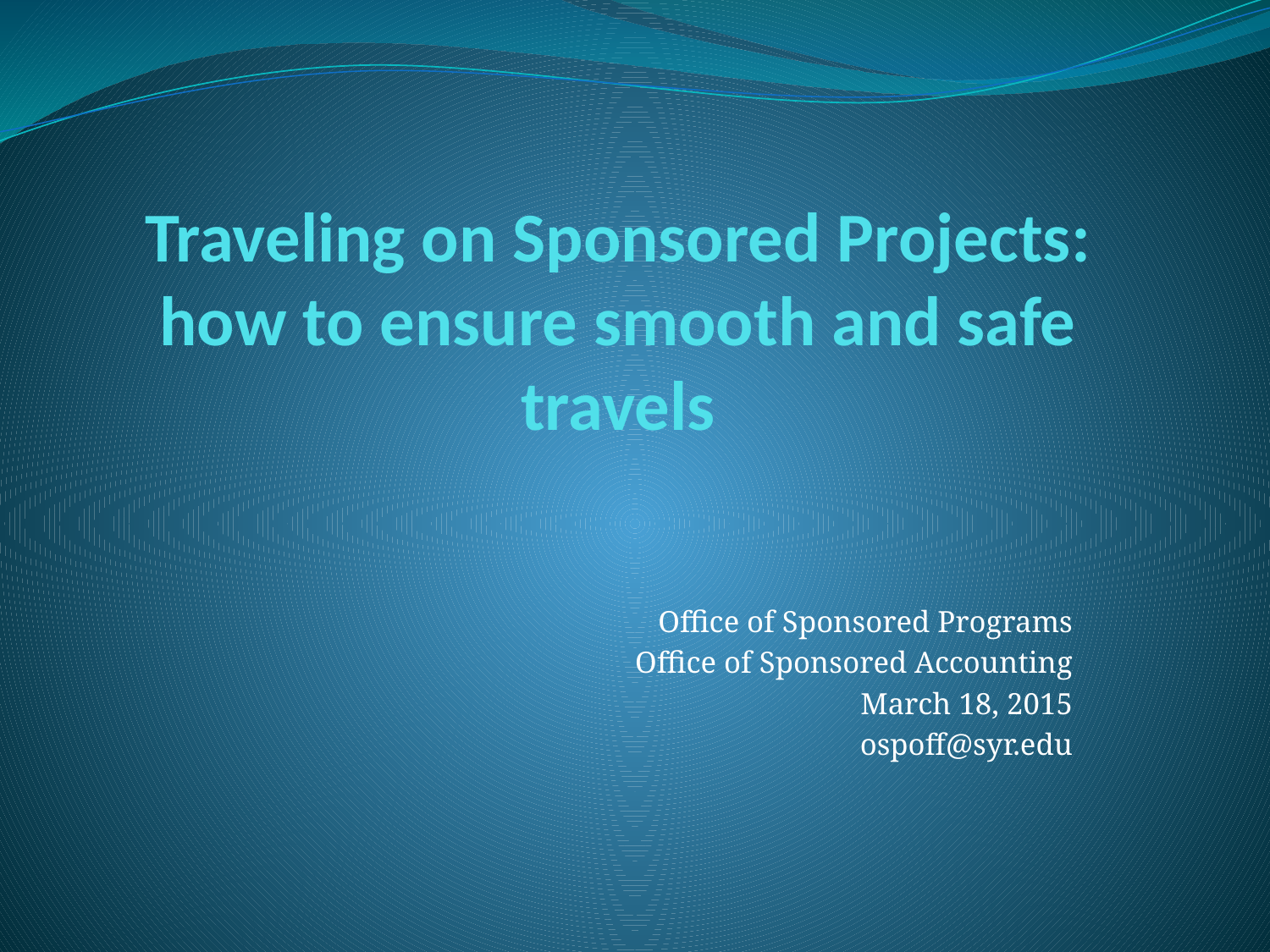

# Traveling on Sponsored Projects: how to ensure smooth and safe travels

Office of Sponsored Programs
Office of Sponsored Accounting
March 18, 2015
ospoff@syr.edu